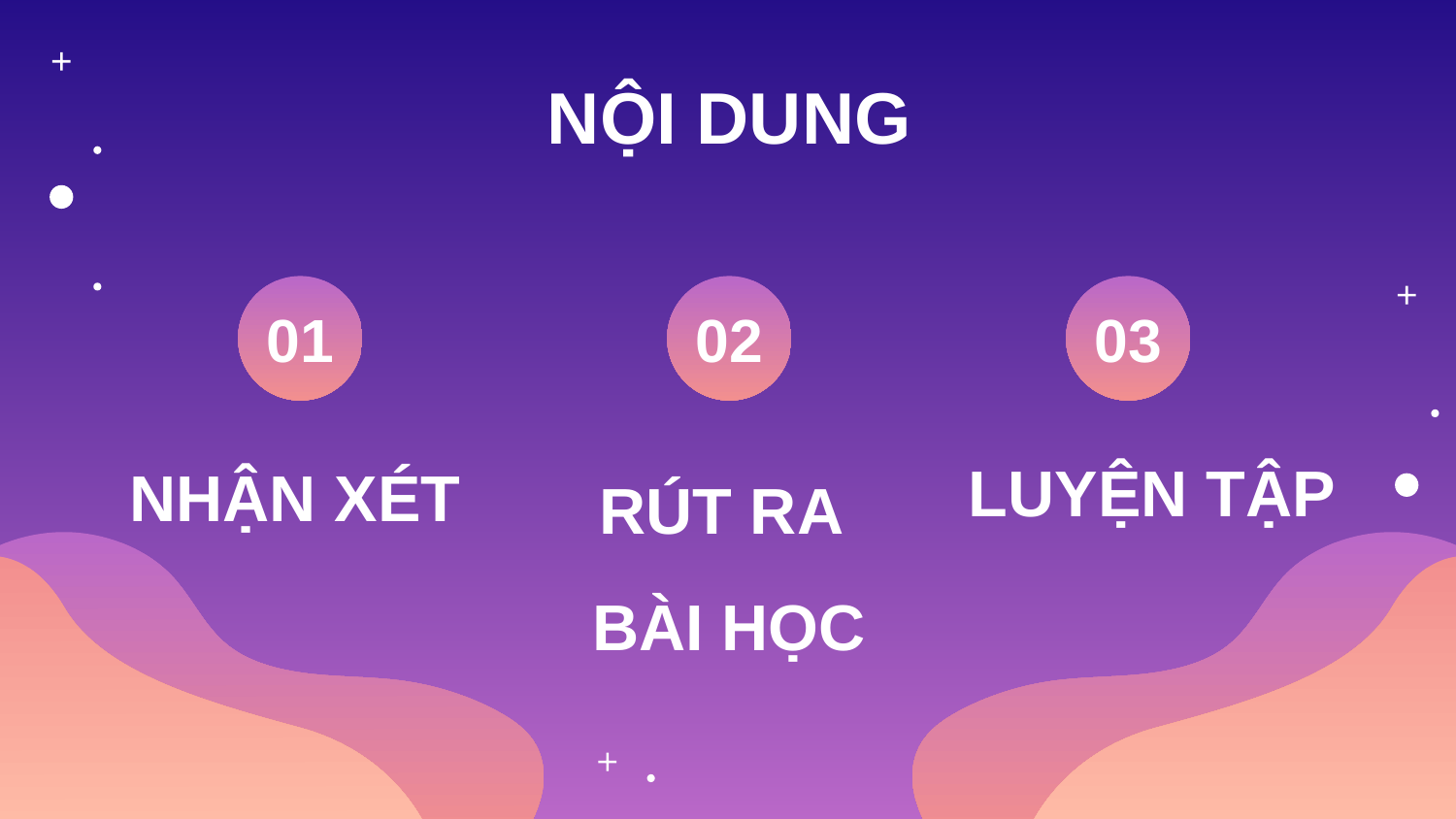

NỘI DUNG

01
02
03
LUYỆN TẬP
NHẬN XÉT
RÚT RA
BÀI HỌC